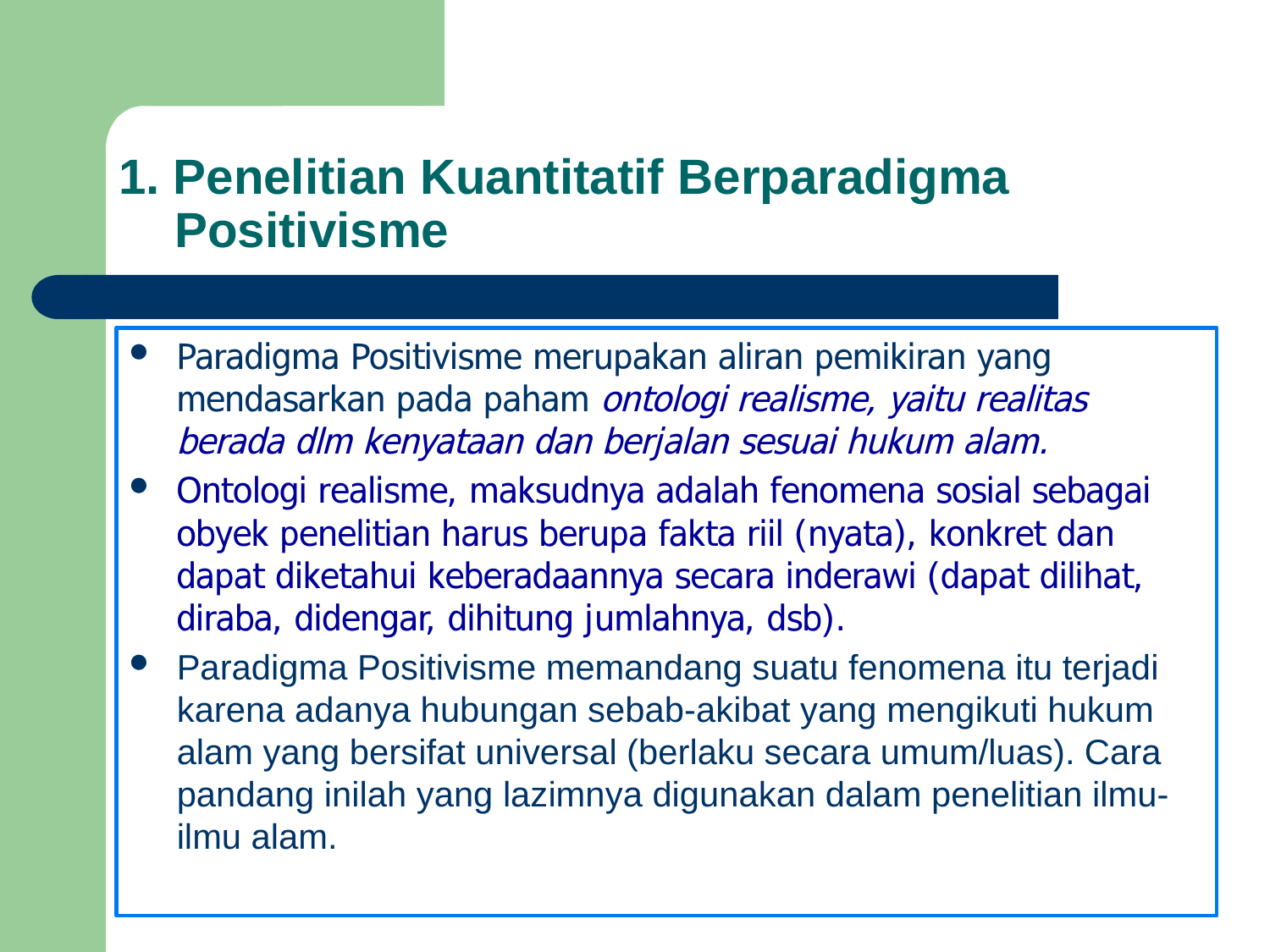

# 1. Penelitian Kuantitatif Berparadigma Positivisme
Paradigma Positivisme merupakan aliran pemikiran yang mendasarkan pada paham ontologi realisme, yaitu realitas berada dlm kenyataan dan berjalan sesuai hukum alam.
Ontologi realisme, maksudnya adalah fenomena sosial sebagai obyek penelitian harus berupa fakta riil (nyata), konkret dan dapat diketahui keberadaannya secara inderawi (dapat dilihat, diraba, didengar, dihitung jumlahnya, dsb).
Paradigma Positivisme memandang suatu fenomena itu terjadi karena adanya hubungan sebab-akibat yang mengikuti hukum alam yang bersifat universal (berlaku secara umum/luas). Cara pandang inilah yang lazimnya digunakan dalam penelitian ilmu-ilmu alam.